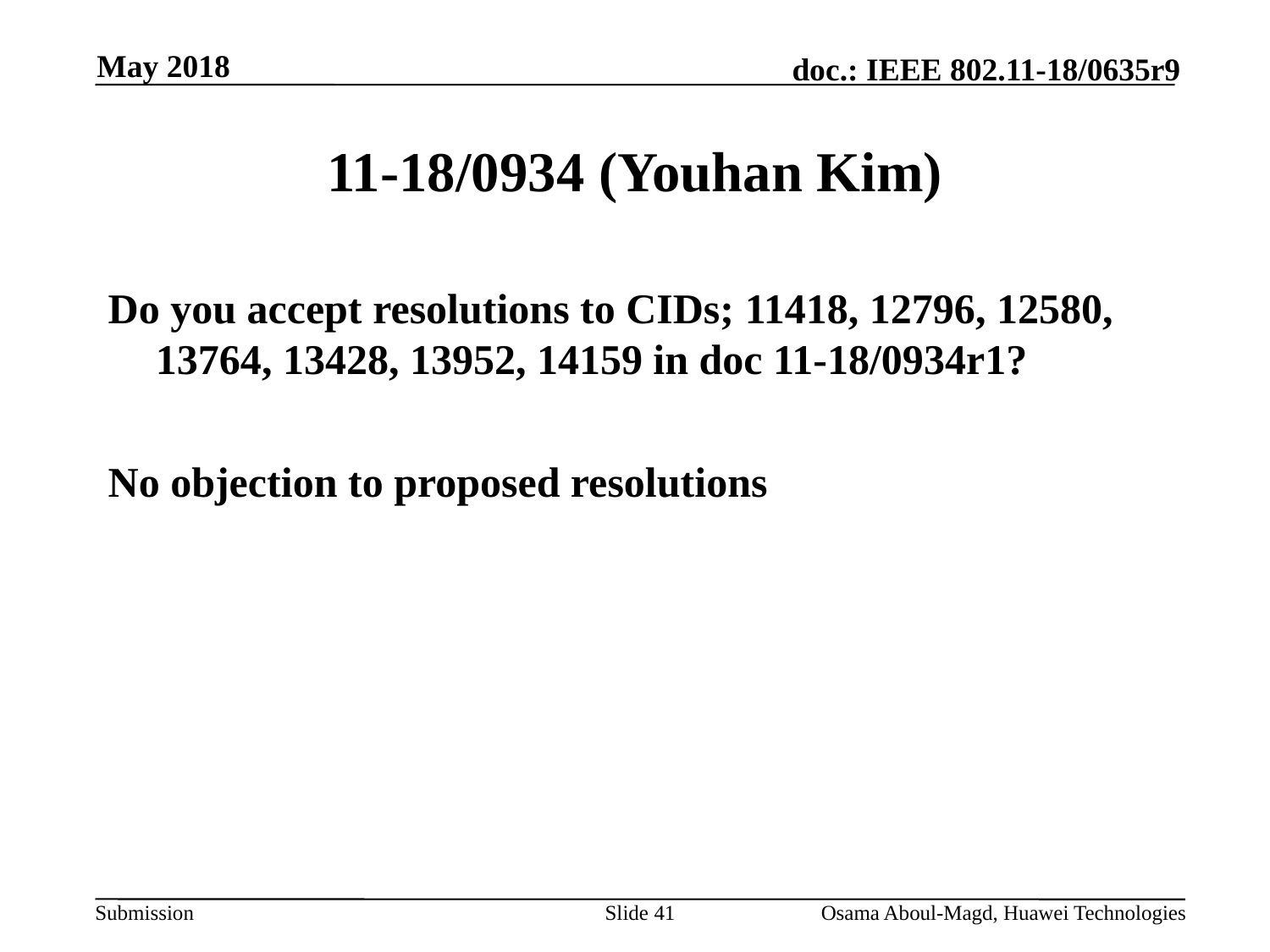

May 2018
# 11-18/0934 (Youhan Kim)
Do you accept resolutions to CIDs; 11418, 12796, 12580, 13764, 13428, 13952, 14159 in doc 11-18/0934r1?

No objection to proposed resolutions
Slide 41
Osama Aboul-Magd, Huawei Technologies